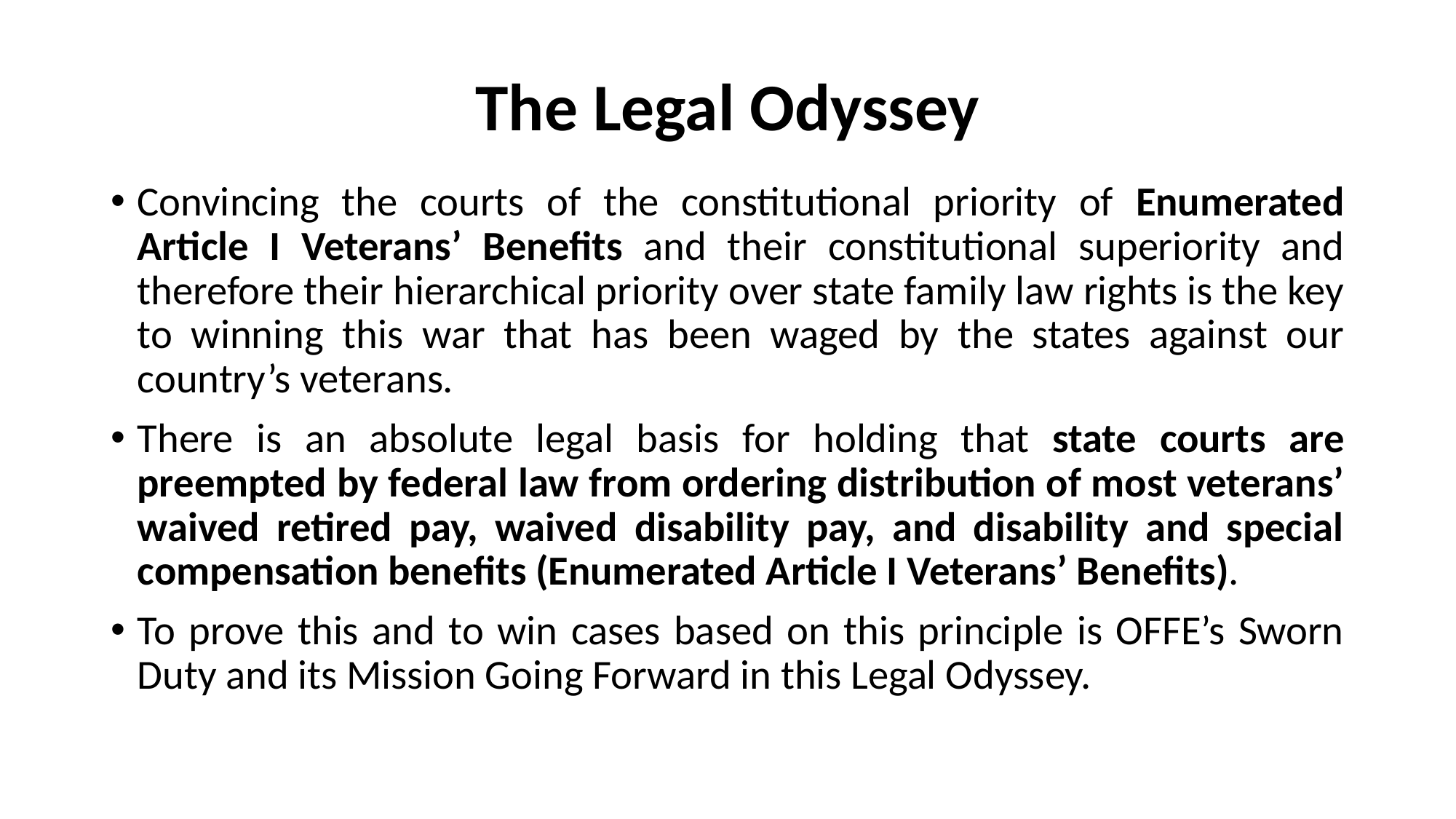

# The Legal Odyssey
Convincing the courts of the constitutional priority of Enumerated Article I Veterans’ Benefits and their constitutional superiority and therefore their hierarchical priority over state family law rights is the key to winning this war that has been waged by the states against our country’s veterans.
There is an absolute legal basis for holding that state courts are preempted by federal law from ordering distribution of most veterans’ waived retired pay, waived disability pay, and disability and special compensation benefits (Enumerated Article I Veterans’ Benefits).
To prove this and to win cases based on this principle is OFFE’s Sworn Duty and its Mission Going Forward in this Legal Odyssey.